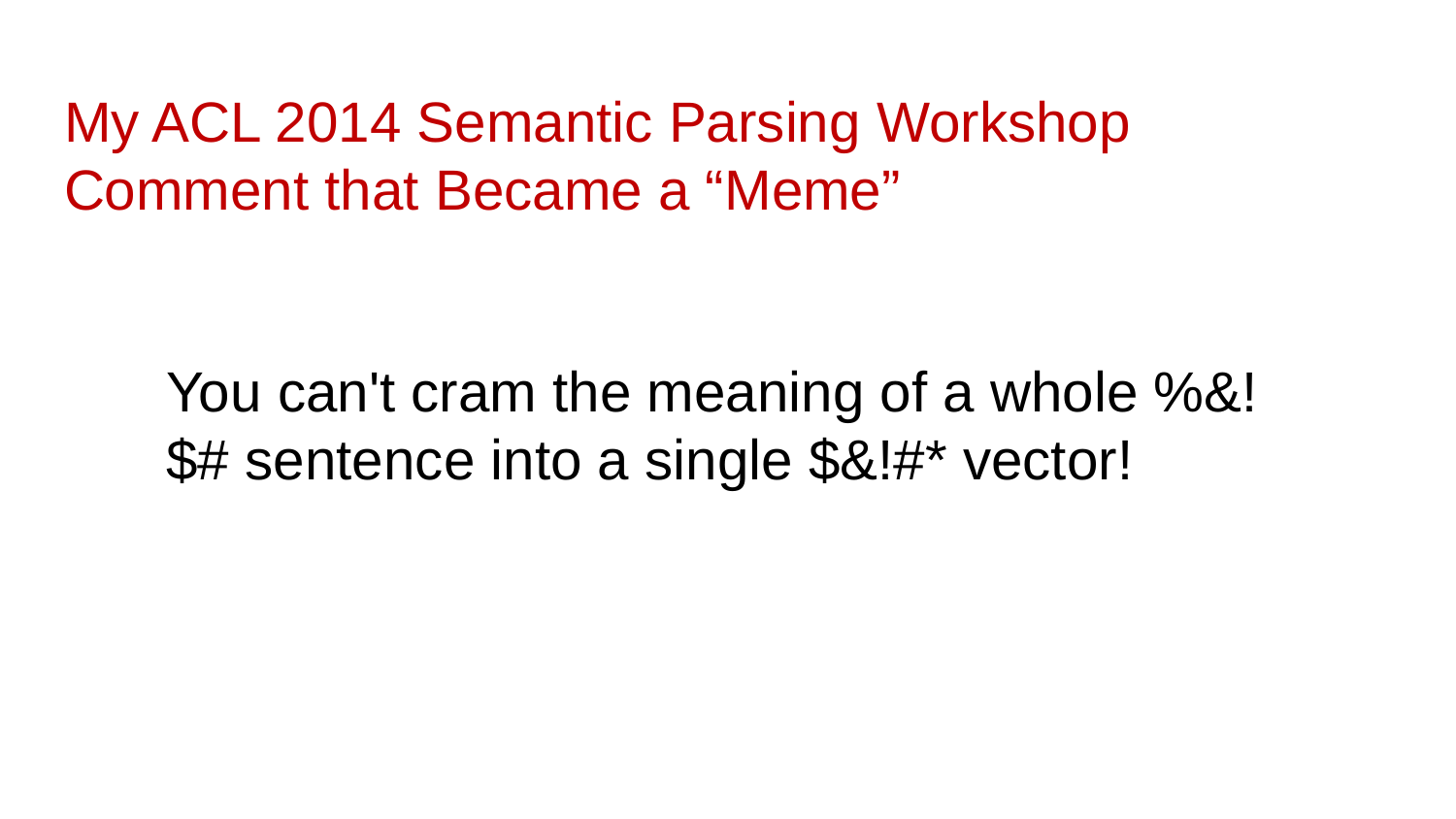

# My ACL 2014 Semantic Parsing Workshop Comment that Became a “Meme”
You can't cram the meaning of a whole %&!$# sentence into a single $&!#* vector!